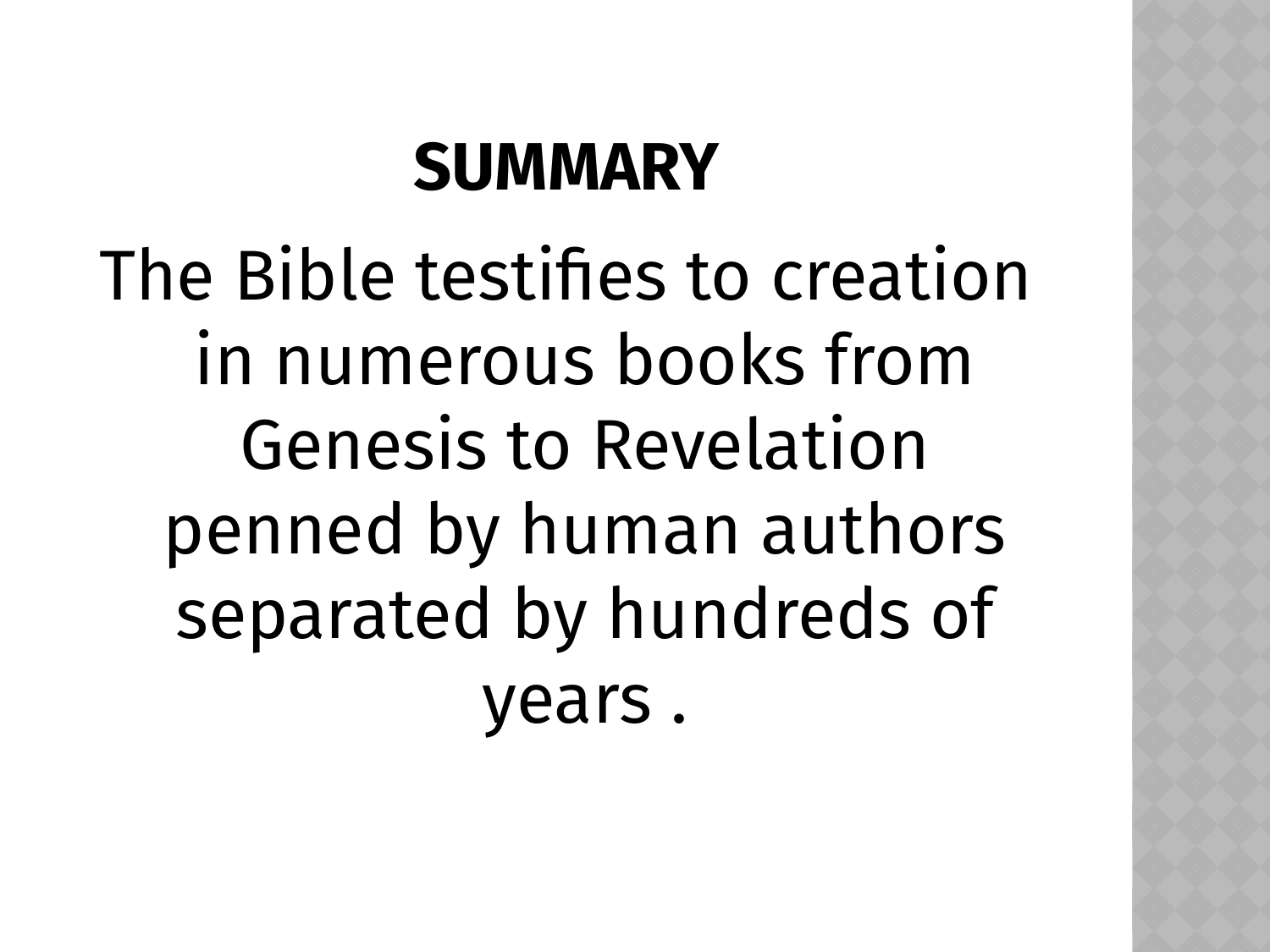

# Summary
The Bible testifies to creation in numerous books from Genesis to Revelation penned by human authors separated by hundreds of years .